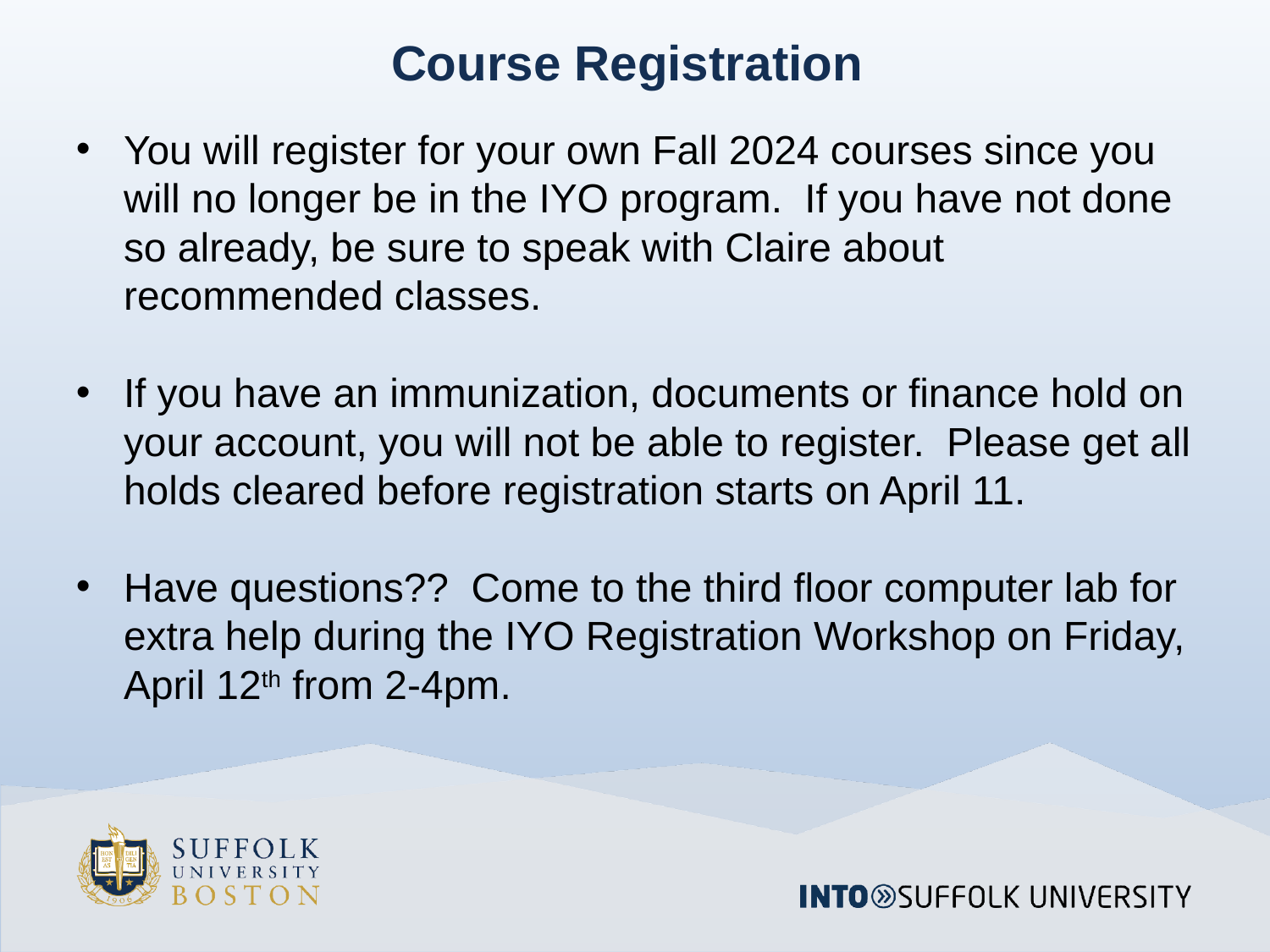

# Course Registration
You will register for your own Fall 2024 courses since you will no longer be in the IYO program.  If you have not done so already, be sure to speak with Claire about recommended classes.

If you have an immunization, documents or finance hold on your account, you will not be able to register.  Please get all holds cleared before registration starts on April 11.

Have questions??  Come to the third floor computer lab for extra help during the IYO Registration Workshop on Friday, April 12th from 2-4pm.